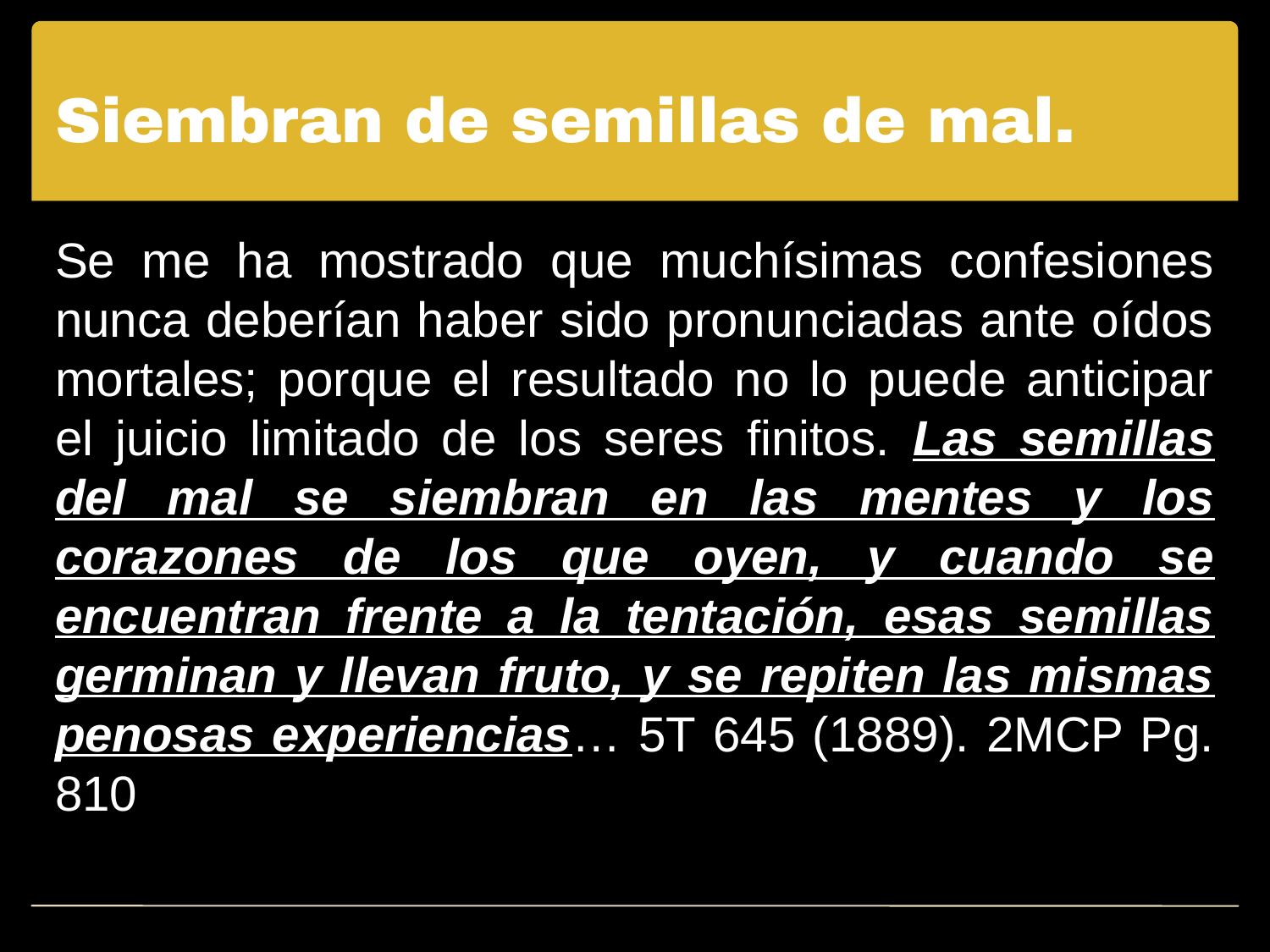

# Siembran de semillas de mal.
Se me ha mostrado que muchísimas confesiones nunca deberían haber sido pronunciadas ante oídos mortales; porque el resultado no lo puede anticipar el juicio limitado de los seres finitos. Las semillas del mal se siembran en las mentes y los corazones de los que oyen, y cuando se encuentran frente a la tentación, esas semillas germinan y llevan fruto, y se repiten las mismas penosas experiencias… 5T 645 (1889). 2MCP Pg. 810